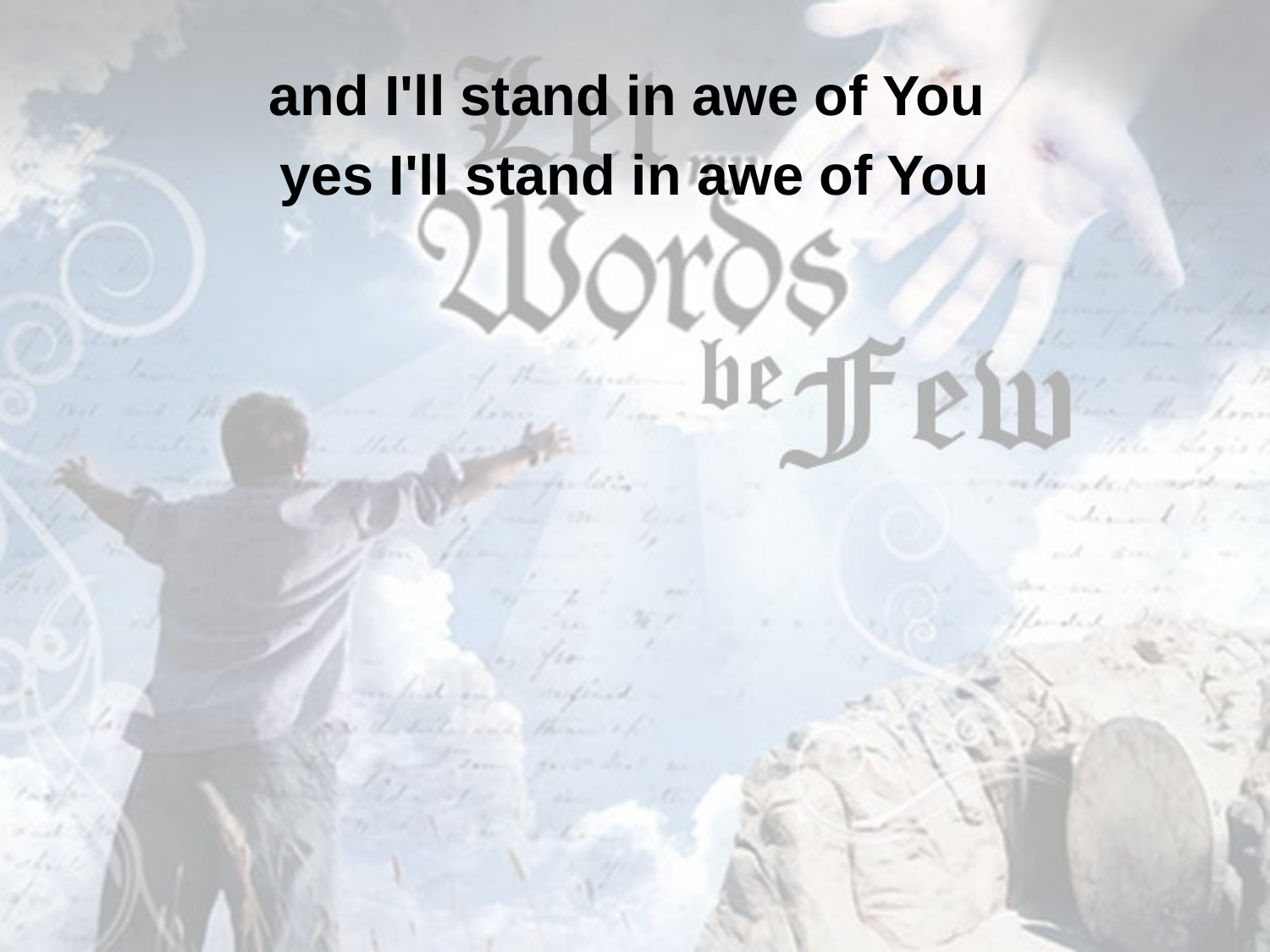

and I'll stand in awe of You
yes I'll stand in awe of You